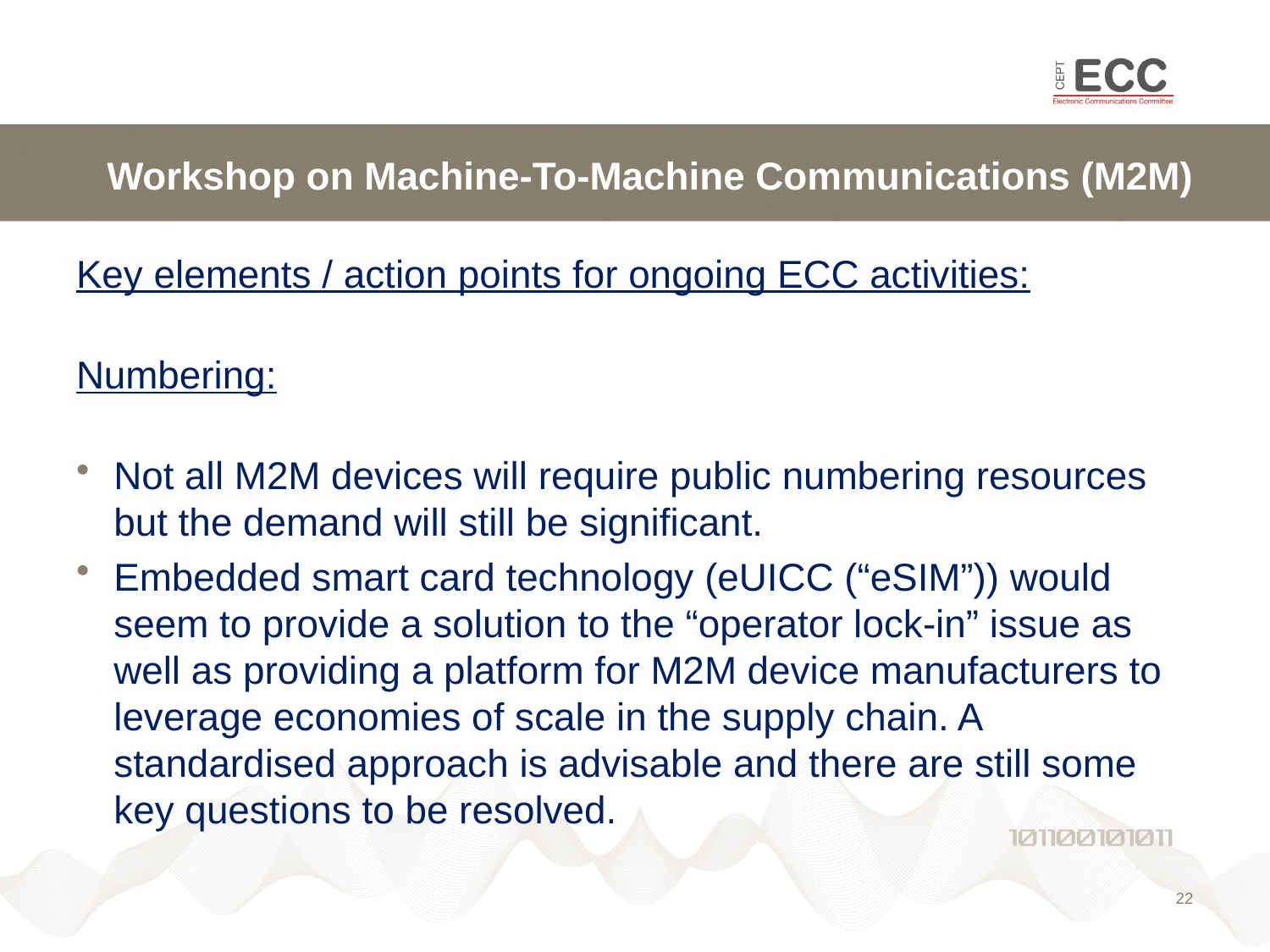

# Workshop on Machine-To-Machine Communications (M2M)
Key elements / action points for ongoing ECC activities:
Numbering:
Not all M2M devices will require public numbering resources but the demand will still be significant.
Embedded smart card technology (eUICC (“eSIM”)) would seem to provide a solution to the “operator lock-in” issue as well as providing a platform for M2M device manufacturers to leverage economies of scale in the supply chain. A standardised approach is advisable and there are still some key questions to be resolved.
22